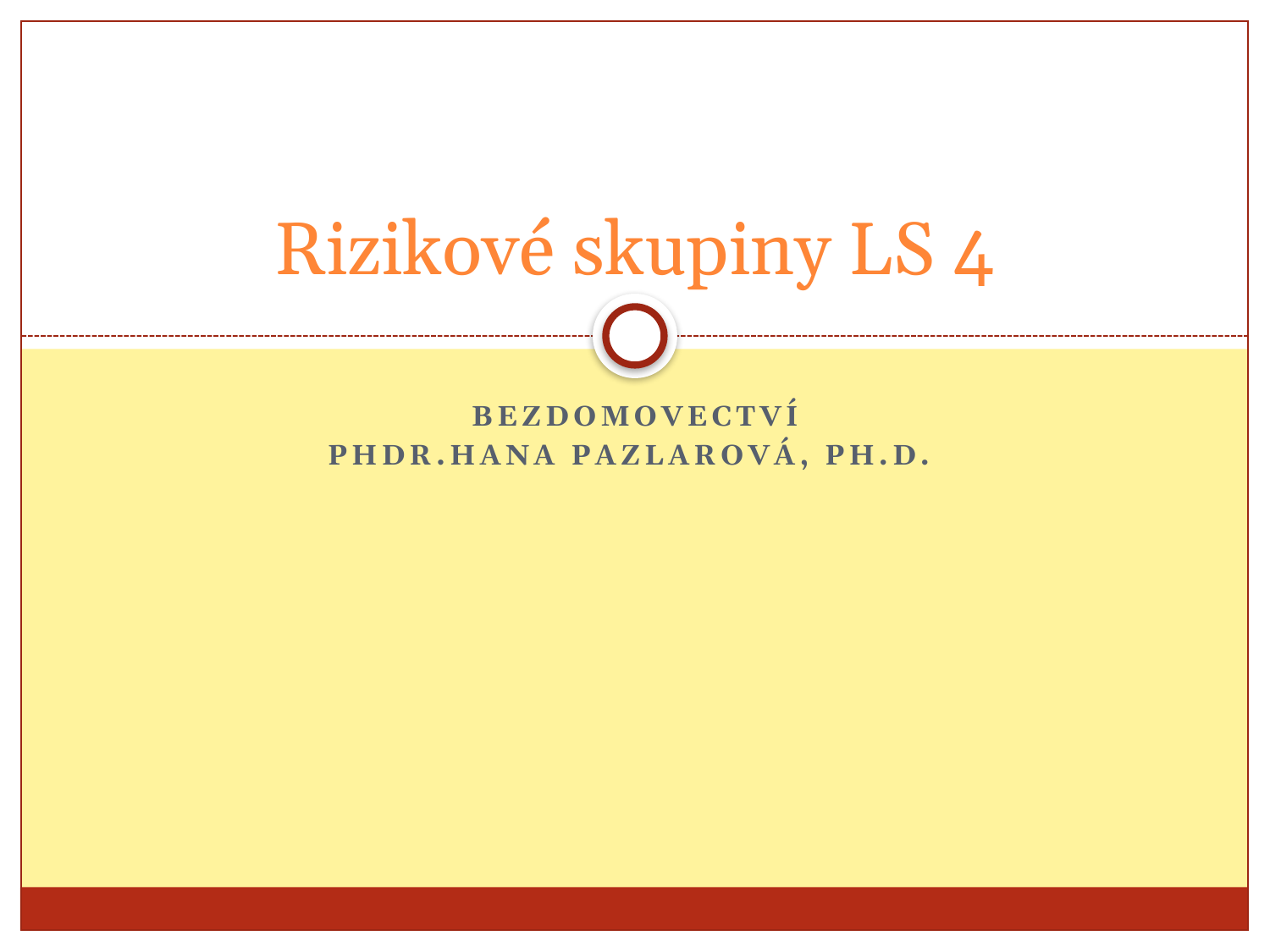

# Rizikové skupiny LS 4
Bezdomovectví
PhDr.Hana Pazlarová, ph.d.